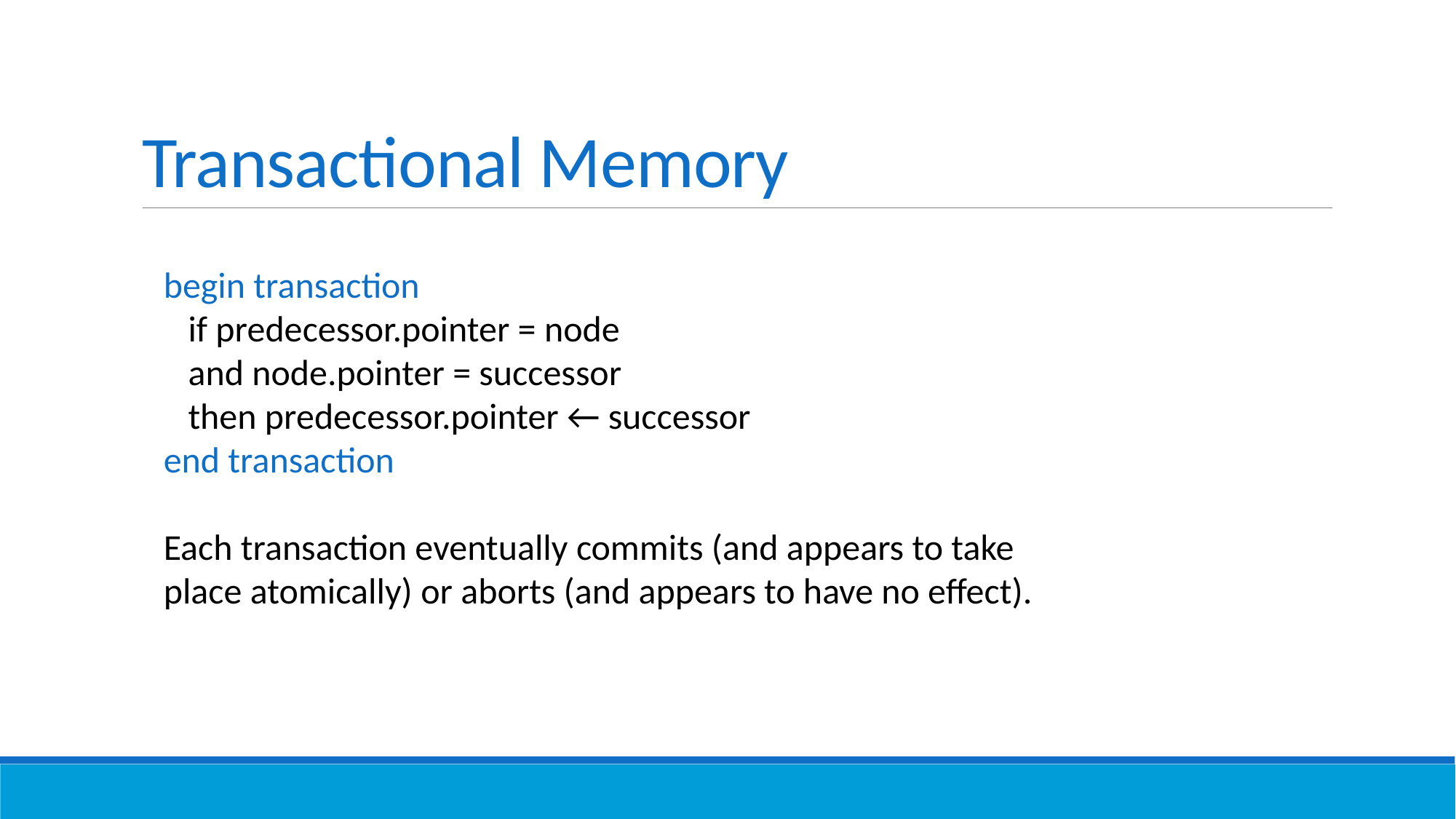

# Transactional Memory
begin transaction
   if predecessor.pointer = node
   and node.pointer = successor
   then predecessor.pointer ← successor
end transaction

Each transaction eventually commits (and appears to take place atomically) or aborts (and appears to have no effect).